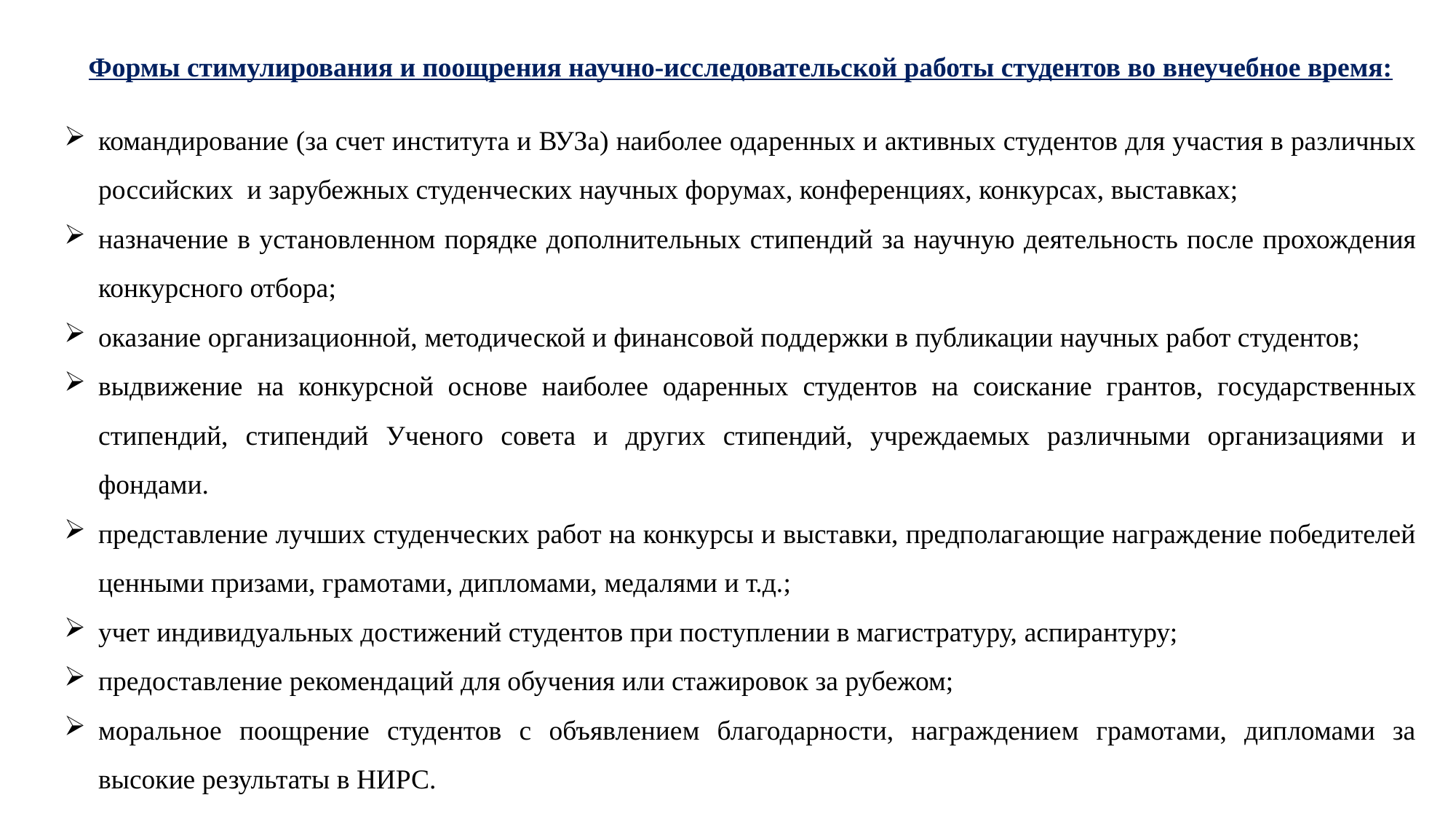

Формы стимулирования и поощрения научно-исследовательской работы студентов во внеучебное время:
командирование (за счет института и ВУЗа) наиболее одаренных и активных студентов для участия в различных российских  и зарубежных студенческих научных форумах, конференциях, конкурсах, выставках;
назначение в установленном порядке дополнительных стипендий за научную деятельность после прохождения конкурсного отбора;
оказание организационной, методической и финансовой поддержки в публикации научных работ студентов;
выдвижение на конкурсной основе наиболее одаренных студентов на соискание грантов, государственных стипендий, стипендий Ученого совета и других стипендий, учреждаемых различными организациями и фондами.
представление лучших студенческих работ на конкурсы и выставки, предполагающие награждение победителей ценными призами, грамотами, дипломами, медалями и т.д.;
учет индивидуальных достижений студентов при поступлении в магистратуру, аспирантуру;
предоставление рекомендаций для обучения или стажировок за рубежом;
моральное поощрение студентов с объявлением благодарности, награждением грамотами, дипломами за высокие результаты в НИРС.